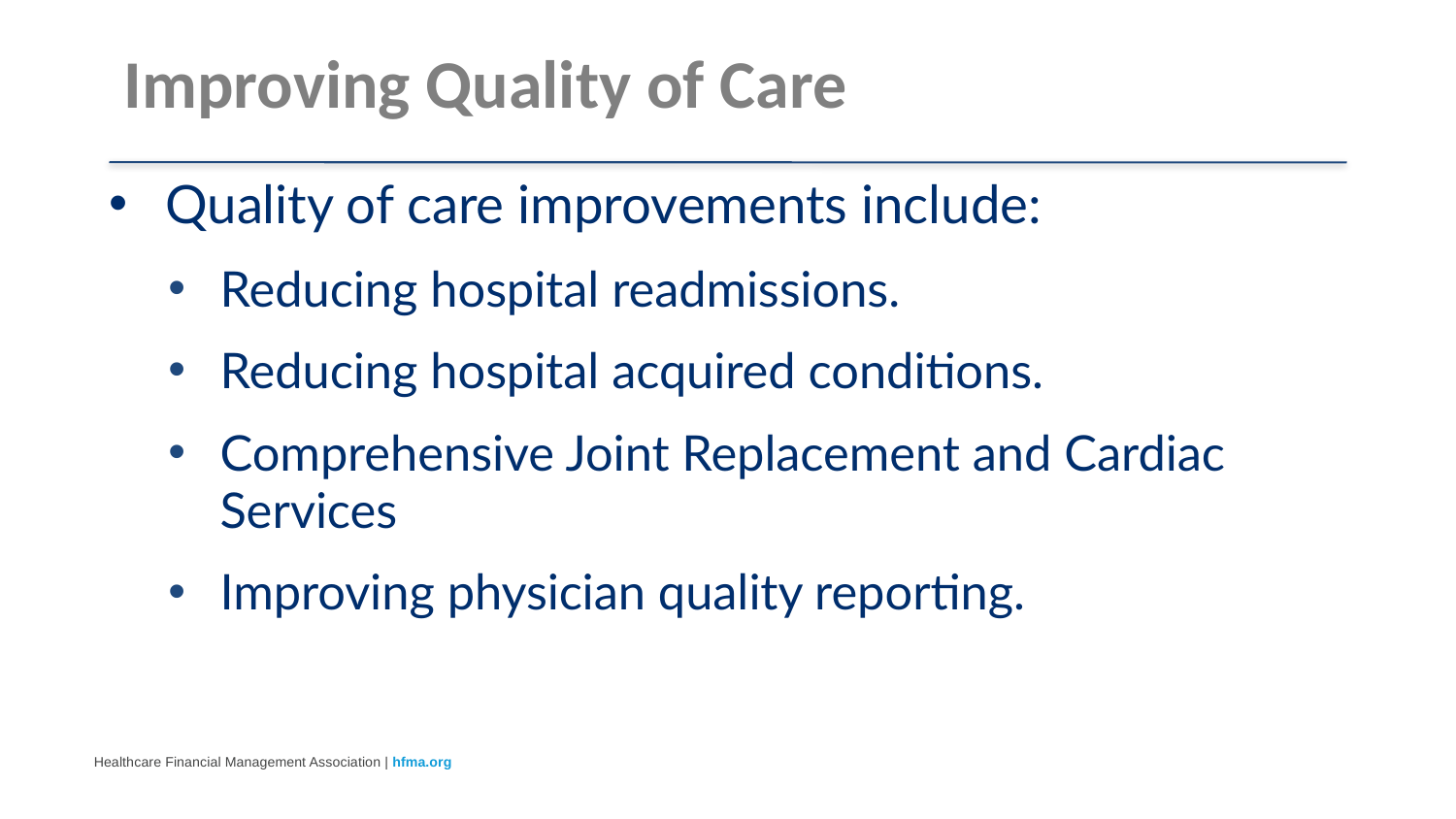

# Improving Quality of Care
Quality of care improvements include:
Reducing hospital readmissions.
Reducing hospital acquired conditions.
Comprehensive Joint Replacement and Cardiac Services
Improving physician quality reporting.